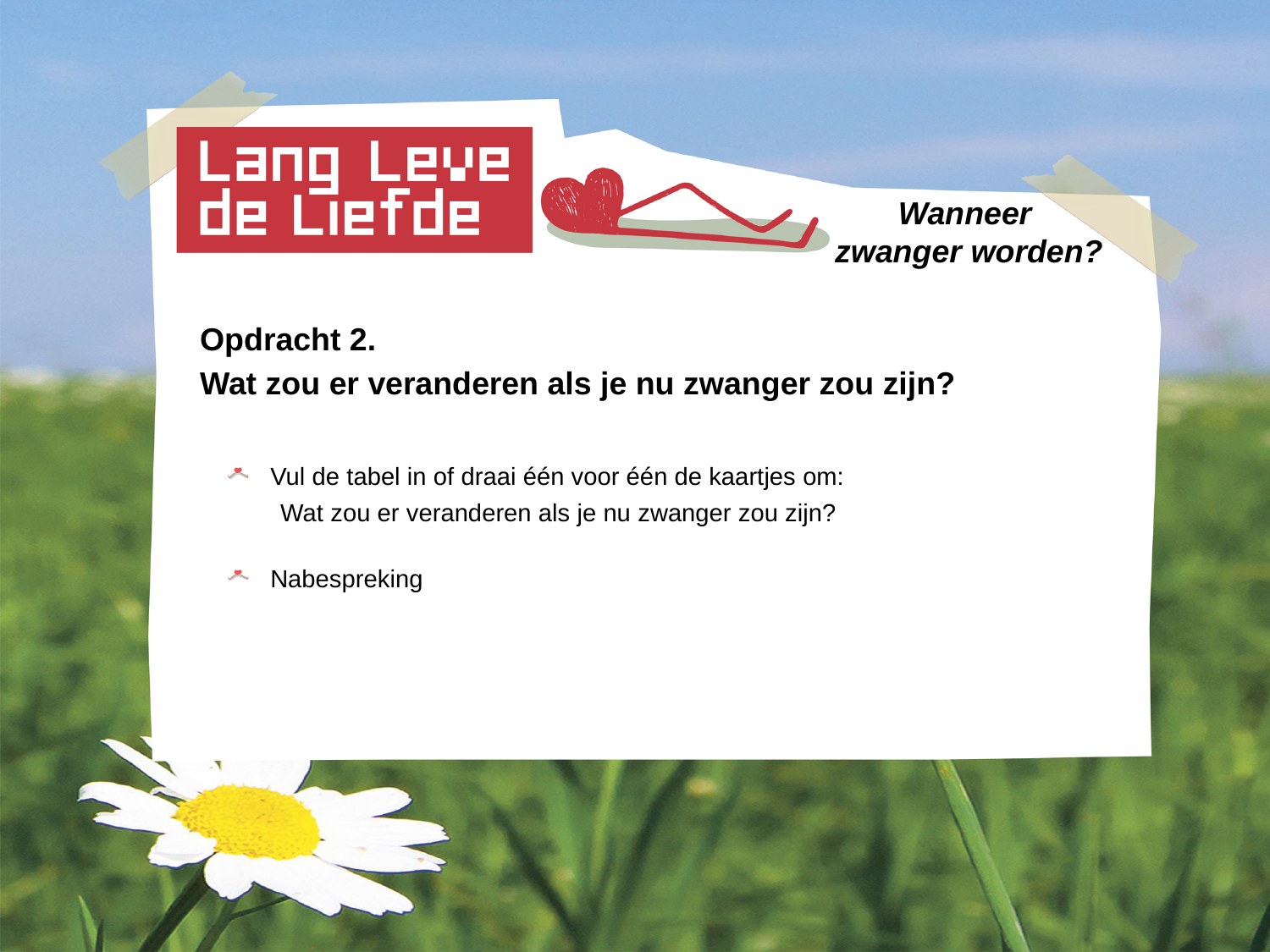

# Wanneer zwanger worden?
Opdracht 2.
Wat zou er veranderen als je nu zwanger zou zijn?
  Vul de tabel in of draai één voor één de kaartjes om:
        Wat zou er veranderen als je nu zwanger zou zijn?

  Nabespreking